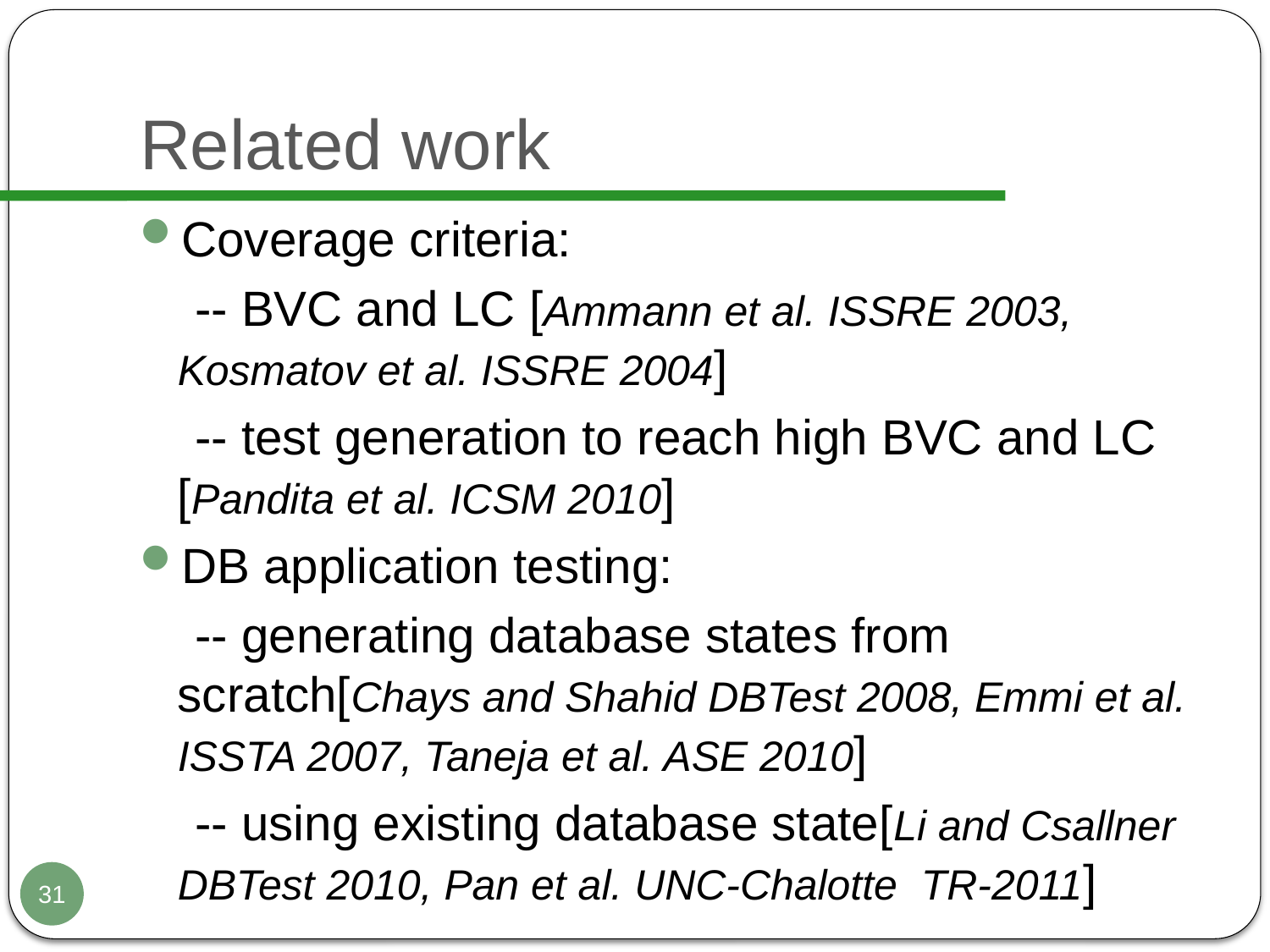

# Related work
Coverage criteria:
    -- BVC and LC [Ammann et al. ISSRE 2003, Kosmatov et al. ISSRE 2004]
    -- test generation to reach high BVC and LC [Pandita et al. ICSM 2010]
DB application testing:
    -- generating database states from scratch[Chays and Shahid DBTest 2008, Emmi et al. ISSTA 2007, Taneja et al. ASE 2010]
    -- using existing database state[Li and Csallner DBTest 2010, Pan et al. UNC-Chalotte  TR-2011]

31